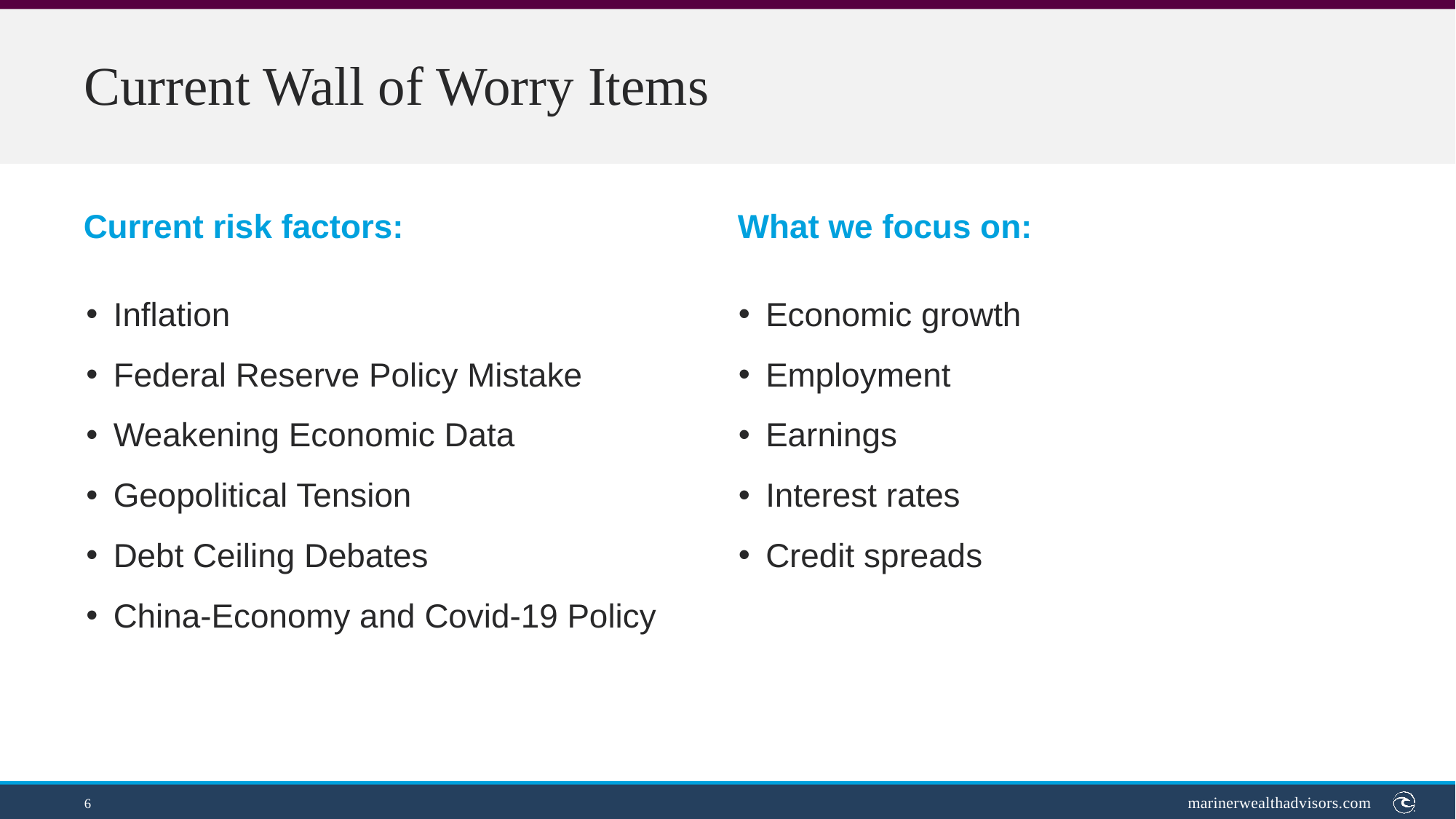

Current Wall of Worry Items
Current risk factors:
What we focus on:
Inflation
Federal Reserve Policy Mistake
Weakening Economic Data
Geopolitical Tension
Debt Ceiling Debates
China-Economy and Covid-19 Policy
Economic growth
Employment
Earnings
Interest rates
Credit spreads